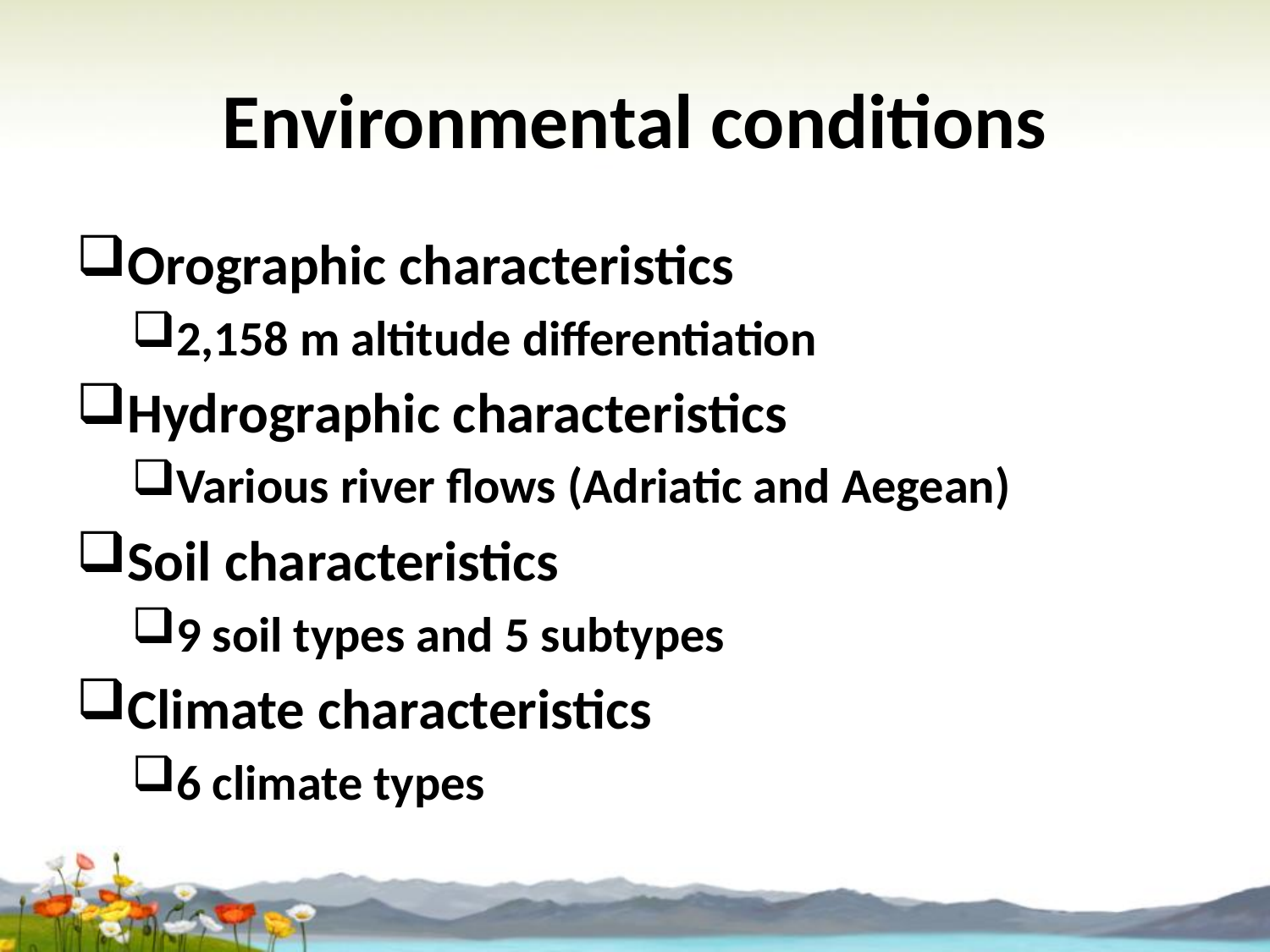

# Environmental conditions
Orographic characteristics
2,158 m altitude differentiation
Hydrographic characteristics
Various river flows (Adriatic and Aegean)
Soil characteristics
9 soil types and 5 subtypes
Climate characteristics
6 climate types